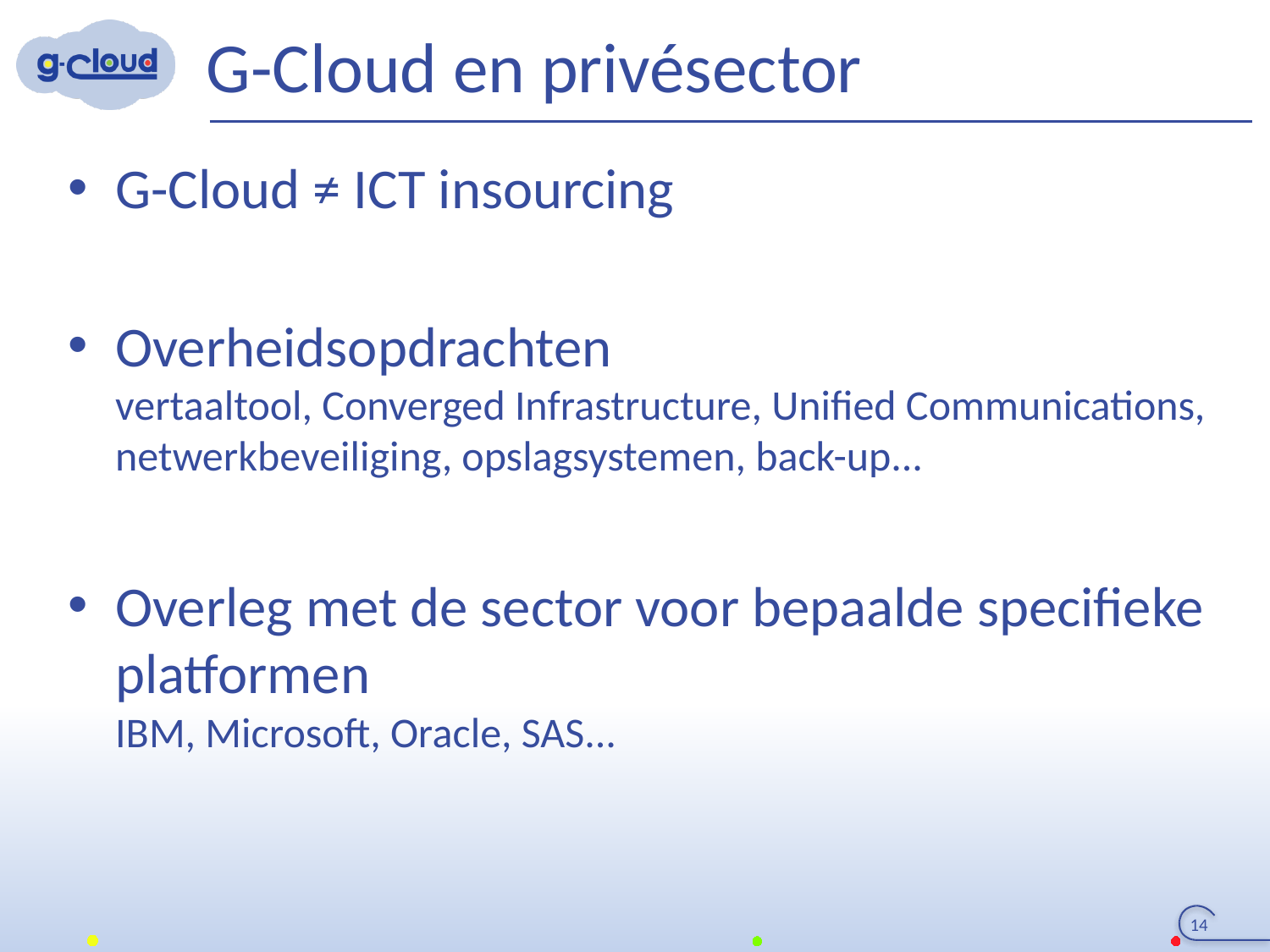

# G-Cloud en privésector
G-Cloud ≠ ICT insourcing

Overheidsopdrachten
vertaaltool, Converged Infrastructure, Unified Communications, netwerkbeveiliging, opslagsystemen, back-up...

Overleg met de sector voor bepaalde specifieke platformen
IBM, Microsoft, Oracle, SAS...
14